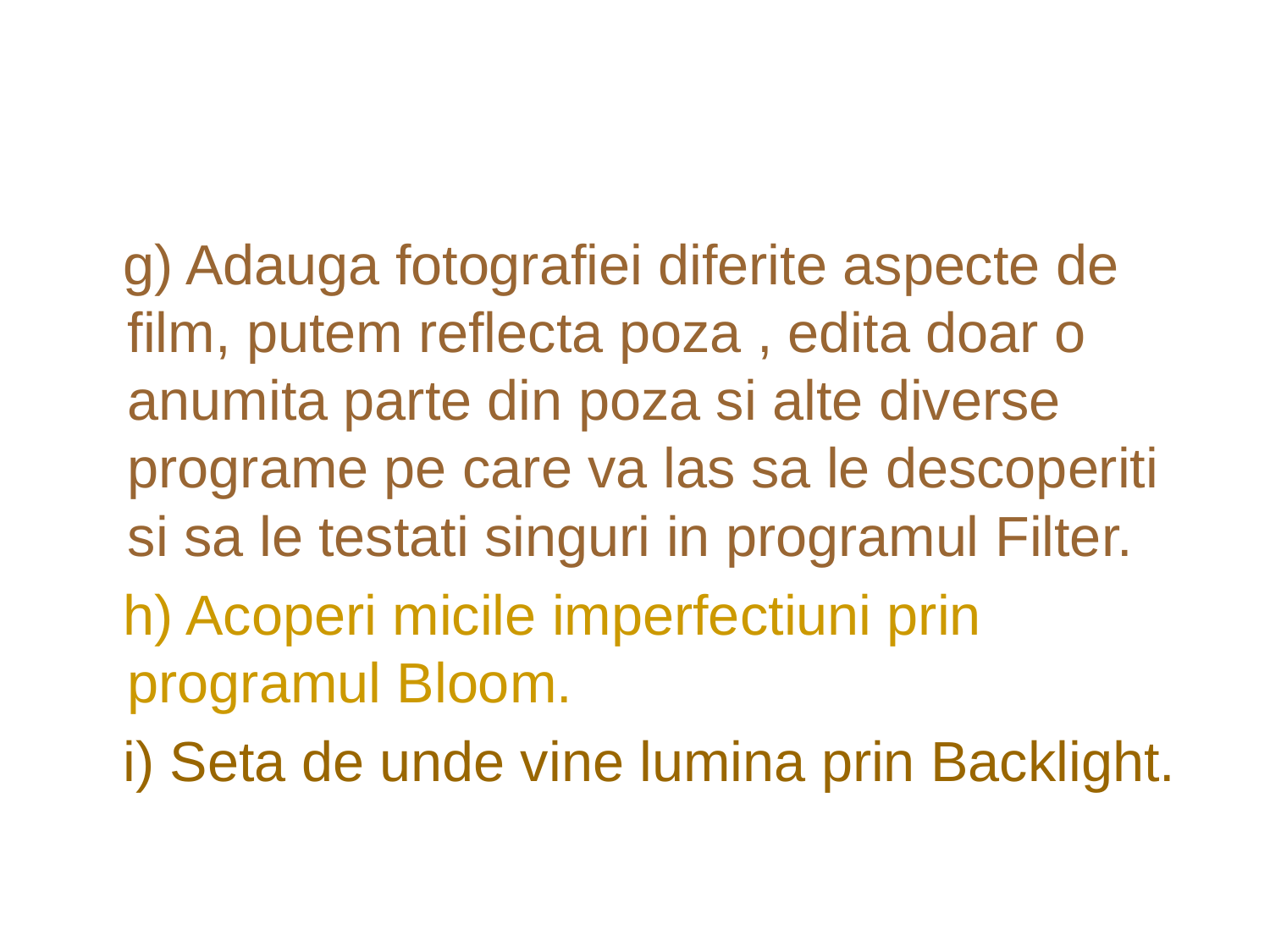

#
   g) Adauga fotografiei diferite aspecte de film, putem reflecta poza , edita doar o anumita parte din poza si alte diverse programe pe care va las sa le descoperiti si sa le testati singuri in programul Filter.
   h) Acoperi micile imperfectiuni prin programul Bloom.
   i) Seta de unde vine lumina prin Backlight.